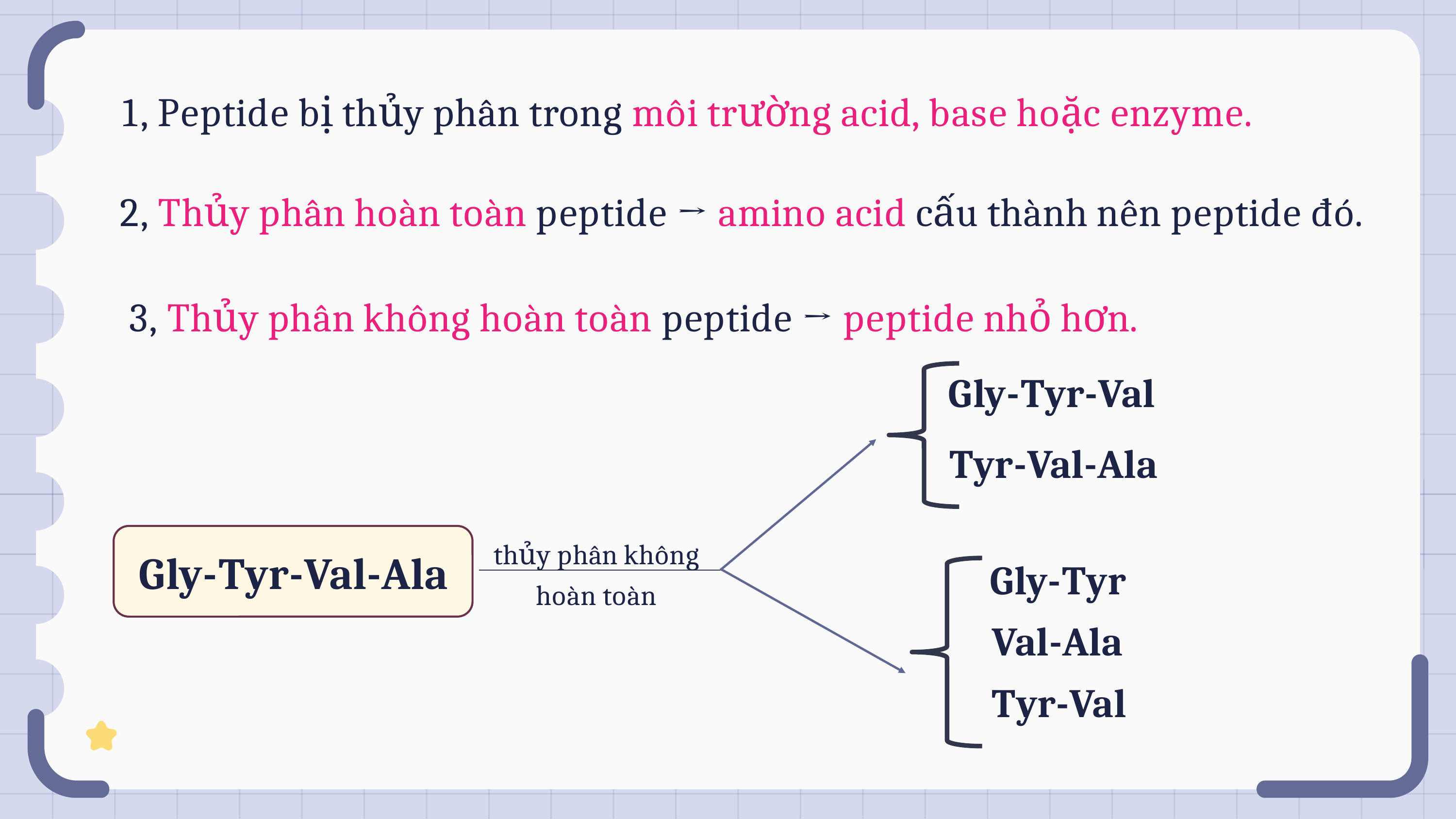

1, Peptide bị thủy phân trong môi trường acid, base hoặc enzyme.
2, Thủy phân hoàn toàn peptide → amino acid cấu thành nên peptide đó.
3, Thủy phân không hoàn toàn peptide → peptide nhỏ hơn.

Gly-Tyr-Val
Tyr-Val-Ala
Gly-Tyr-Val-Ala
thủy phân không hoàn toàn
Gly-Tyr

Val-Ala
Tyr-Val